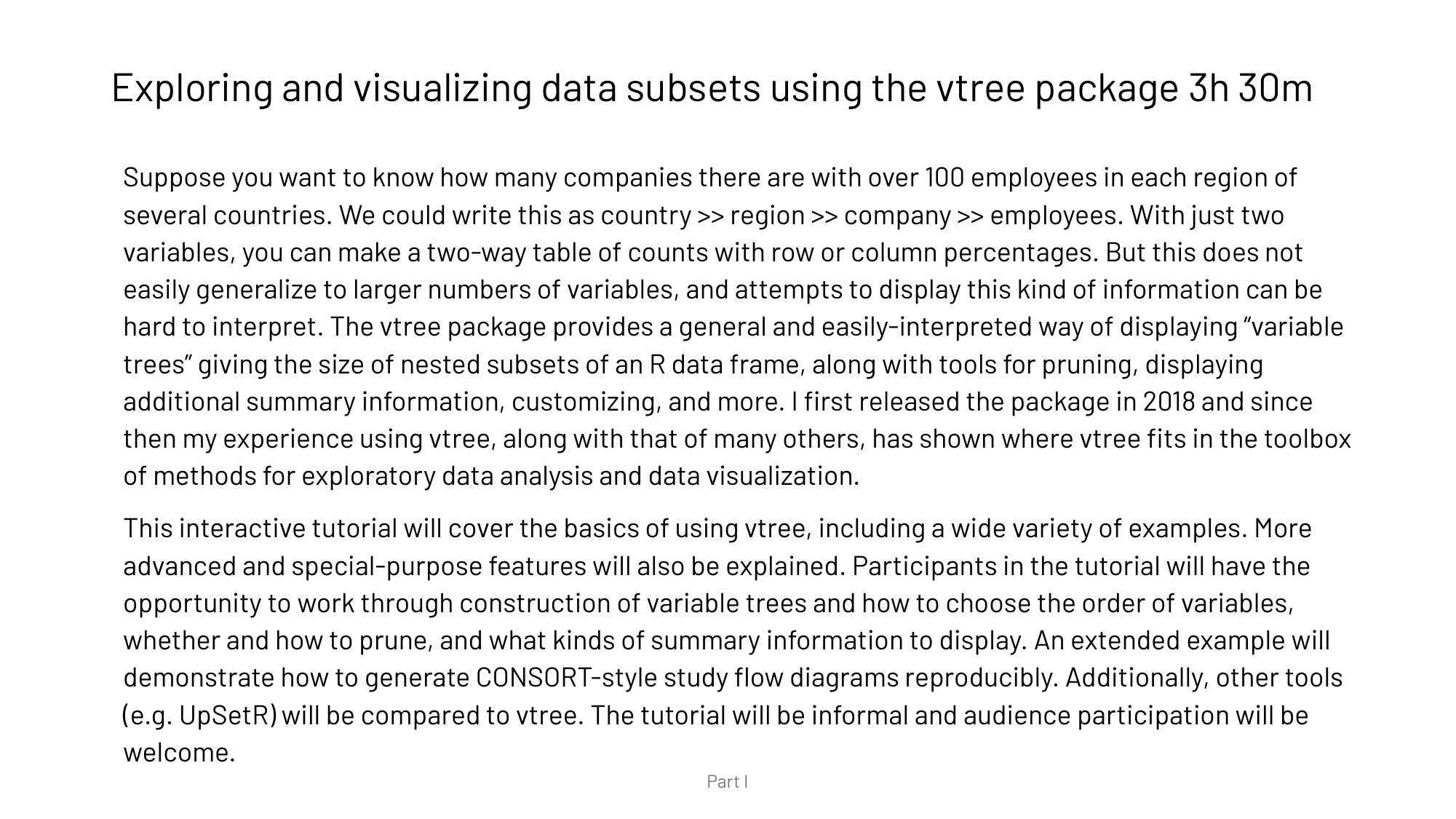

# Exploring and visualizing data subsets using the vtree package 3h 30m
Suppose you want to know how many companies there are with over 100 employees in each region of several countries. We could write this as country >> region >> company >> employees. With just two variables, you can make a two-way table of counts with row or column percentages. But this does not easily generalize to larger numbers of variables, and attempts to display this kind of information can be hard to interpret. The vtree package provides a general and easily-interpreted way of displaying “variable trees” giving the size of nested subsets of an R data frame, along with tools for pruning, displaying additional summary information, customizing, and more. I first released the package in 2018 and since then my experience using vtree, along with that of many others, has shown where vtree fits in the toolbox of methods for exploratory data analysis and data visualization.
This interactive tutorial will cover the basics of using vtree, including a wide variety of examples. More advanced and special-purpose features will also be explained. Participants in the tutorial will have the opportunity to work through construction of variable trees and how to choose the order of variables, whether and how to prune, and what kinds of summary information to display. An extended example will demonstrate how to generate CONSORT-style study flow diagrams reproducibly. Additionally, other tools (e.g. UpSetR) will be compared to vtree. The tutorial will be informal and audience participation will be welcome.
Part I